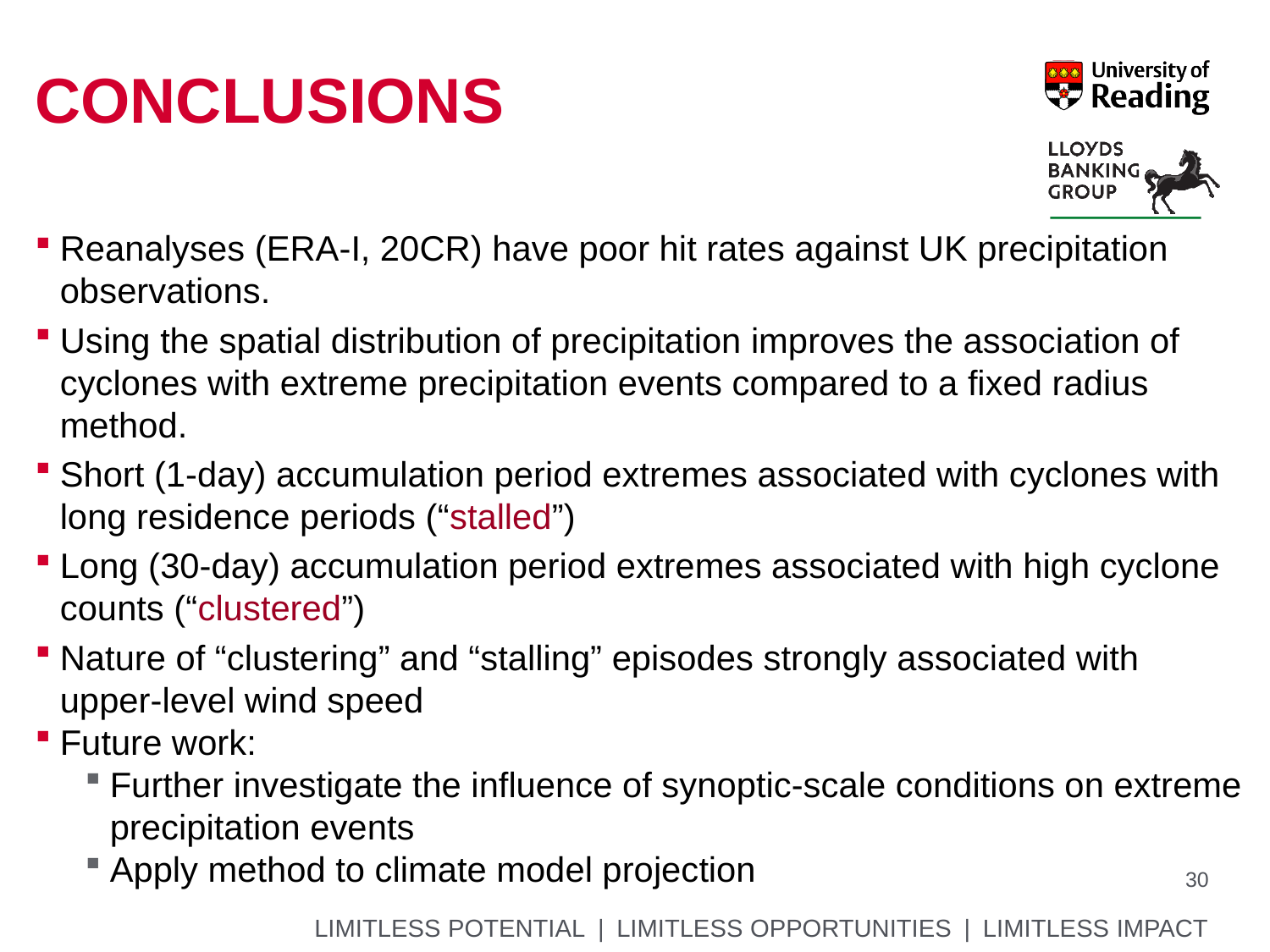

# Conclusions
Reanalyses (ERA-I, 20CR) have poor hit rates against UK precipitation observations.
Using the spatial distribution of precipitation improves the association of cyclones with extreme precipitation events compared to a fixed radius method.
Short (1-day) accumulation period extremes associated with cyclones with long residence periods (“stalled”)
Long (30-day) accumulation period extremes associated with high cyclone counts (“clustered”)
Nature of “clustering” and “stalling” episodes strongly associated with upper-level wind speed
Future work:
Further investigate the influence of synoptic-scale conditions on extreme precipitation events
Apply method to climate model projection

30